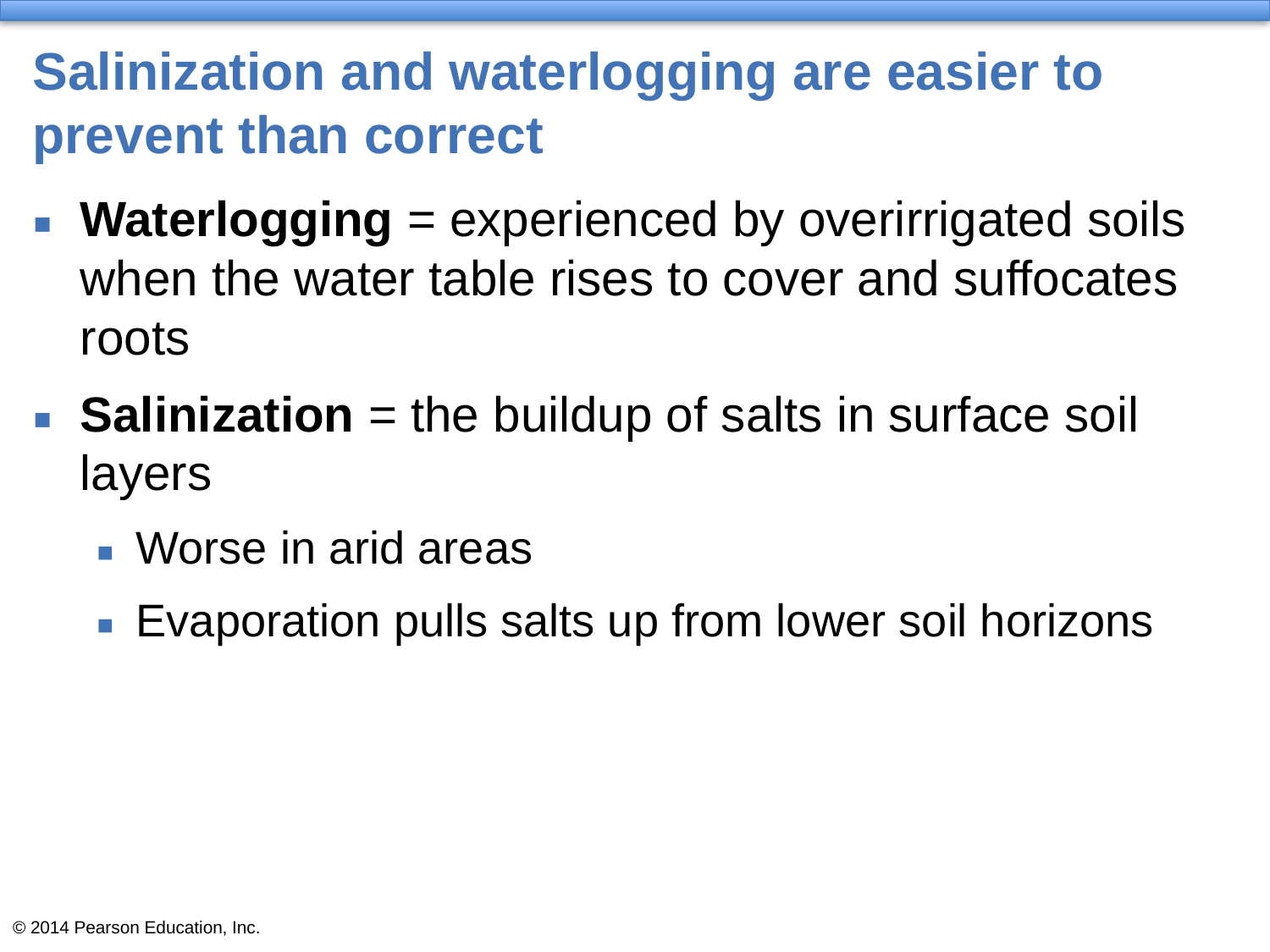

# Salinization and waterlogging are easier to prevent than correct
Waterlogging = experienced by overirrigated soils when the water table rises to cover and suffocates roots
Salinization = the buildup of salts in surface soil layers
Worse in arid areas
Evaporation pulls salts up from lower soil horizons